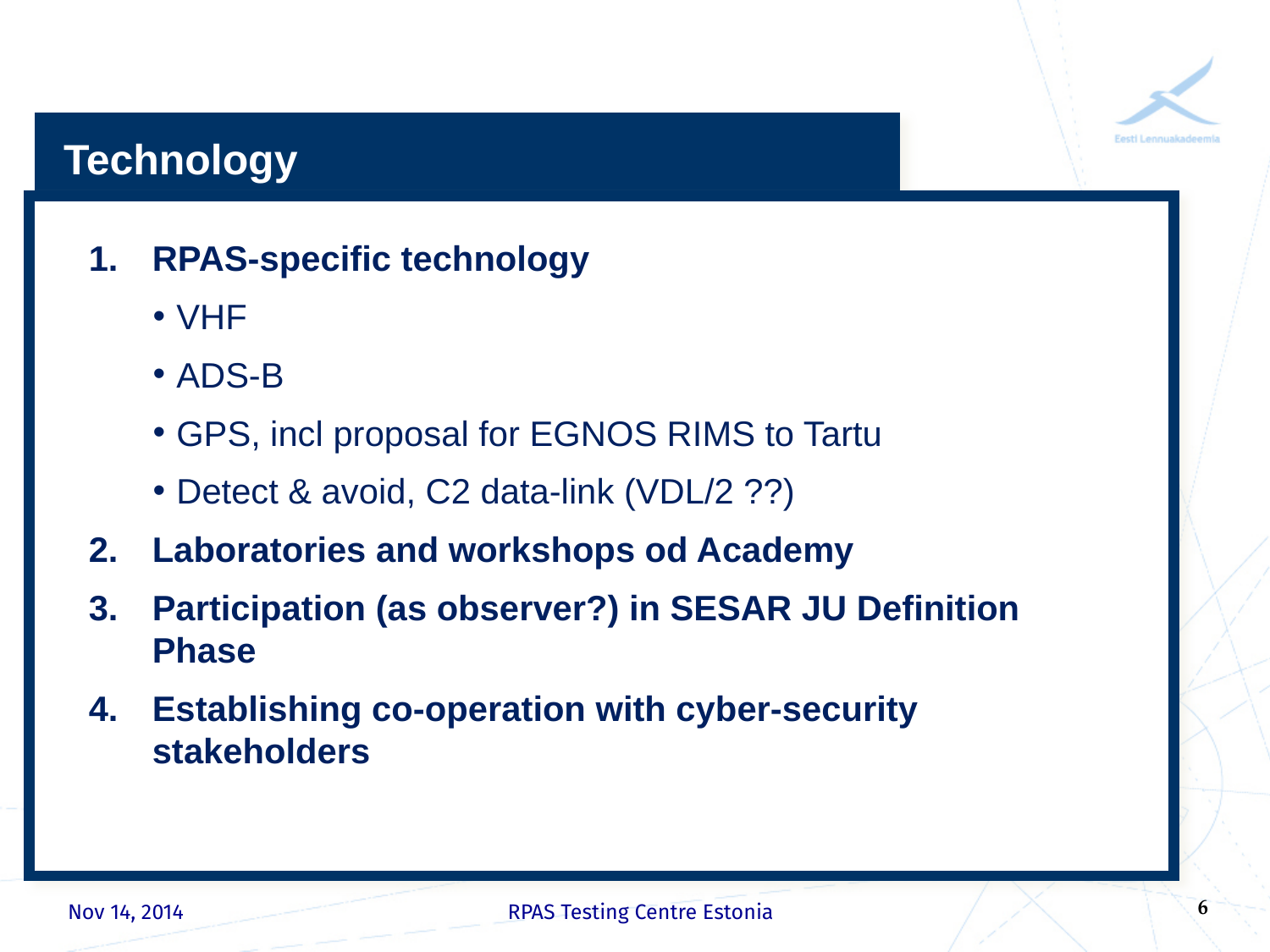

Technology

RPAS-specific technology
VHF
ADS-B
GPS, incl proposal for EGNOS RIMS to Tartu
Detect & avoid, C2 data-link (VDL/2 ??)
Laboratories and workshops od Academy
Participation (as observer?) in SESAR JU Definition Phase
Establishing co-operation with cyber-security stakeholders
6
Nov 14, 2014
RPAS Testing Centre Estonia